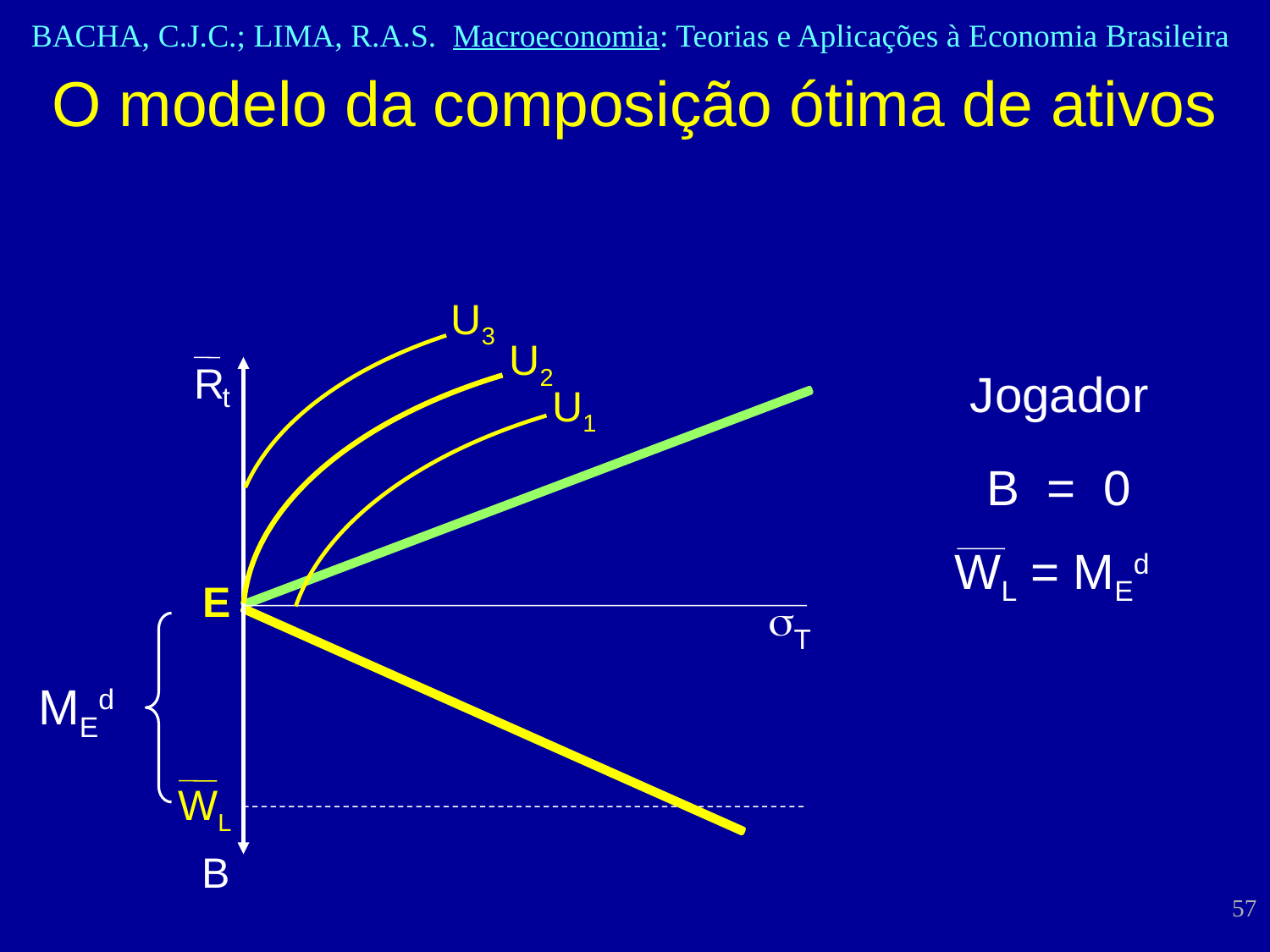

O modelo da composição ótima de ativos
U3
U2

R

Jogador

U1

t

B  =  0
WL = MEd

E
σ

T
MEd
WL

B
57